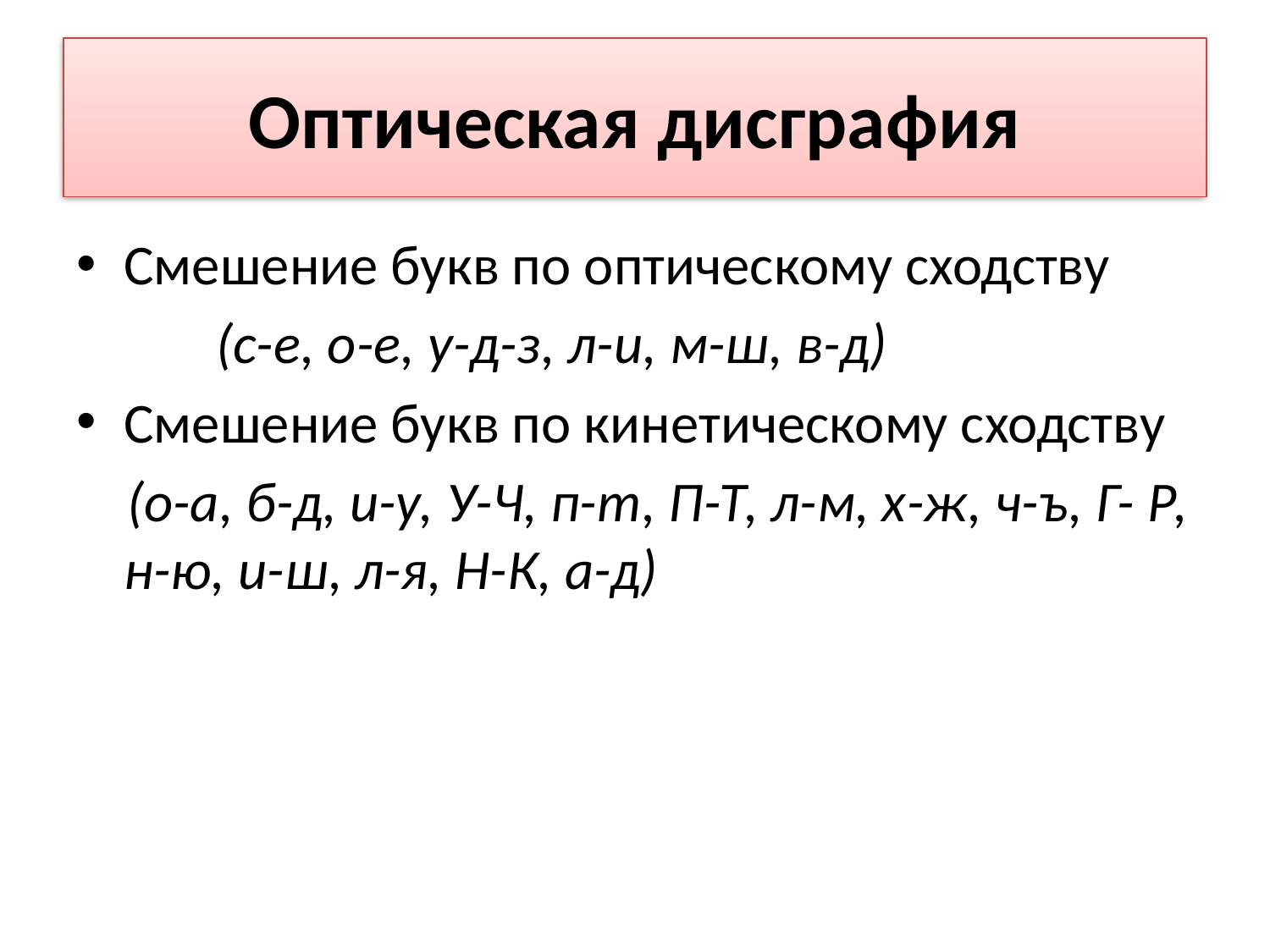

# Оптическая дисграфия
Смешение букв по оптическому сходству
           (с-е, о-е, у-д-з, л-и, м-ш, в-д)
Смешение букв по кинетическому сходству
    (о-а, б-д, и-у, У-Ч, п-т, П-Т, л-м, х-ж, ч-ъ, Г- Р, н-ю, и-ш, л-я, Н-К, а-д)